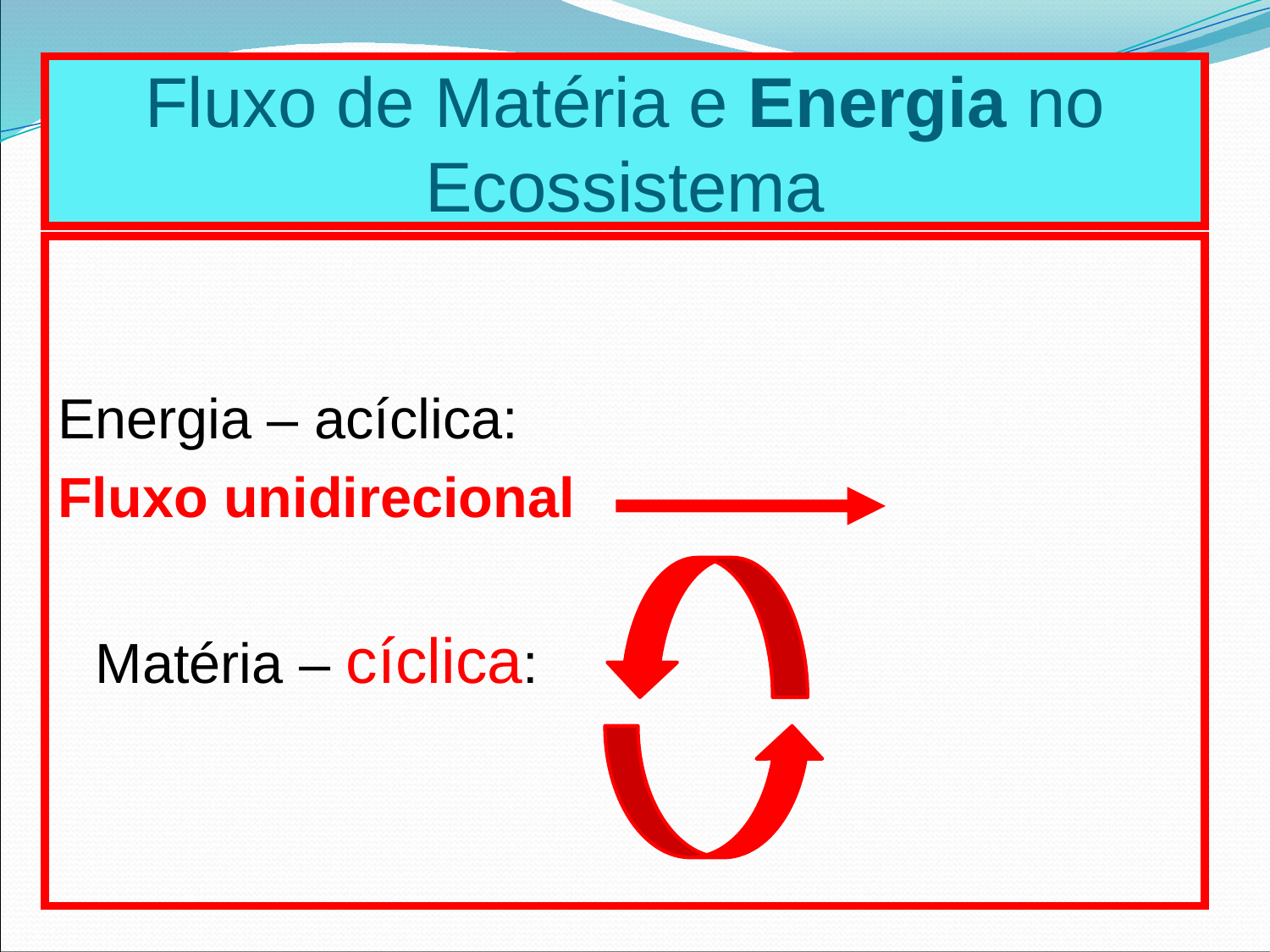

# Fluxo de Matéria e Energia no Ecossistema

Energia – acíclica:
Fluxo unidirecional

	Matéria – cíclica: